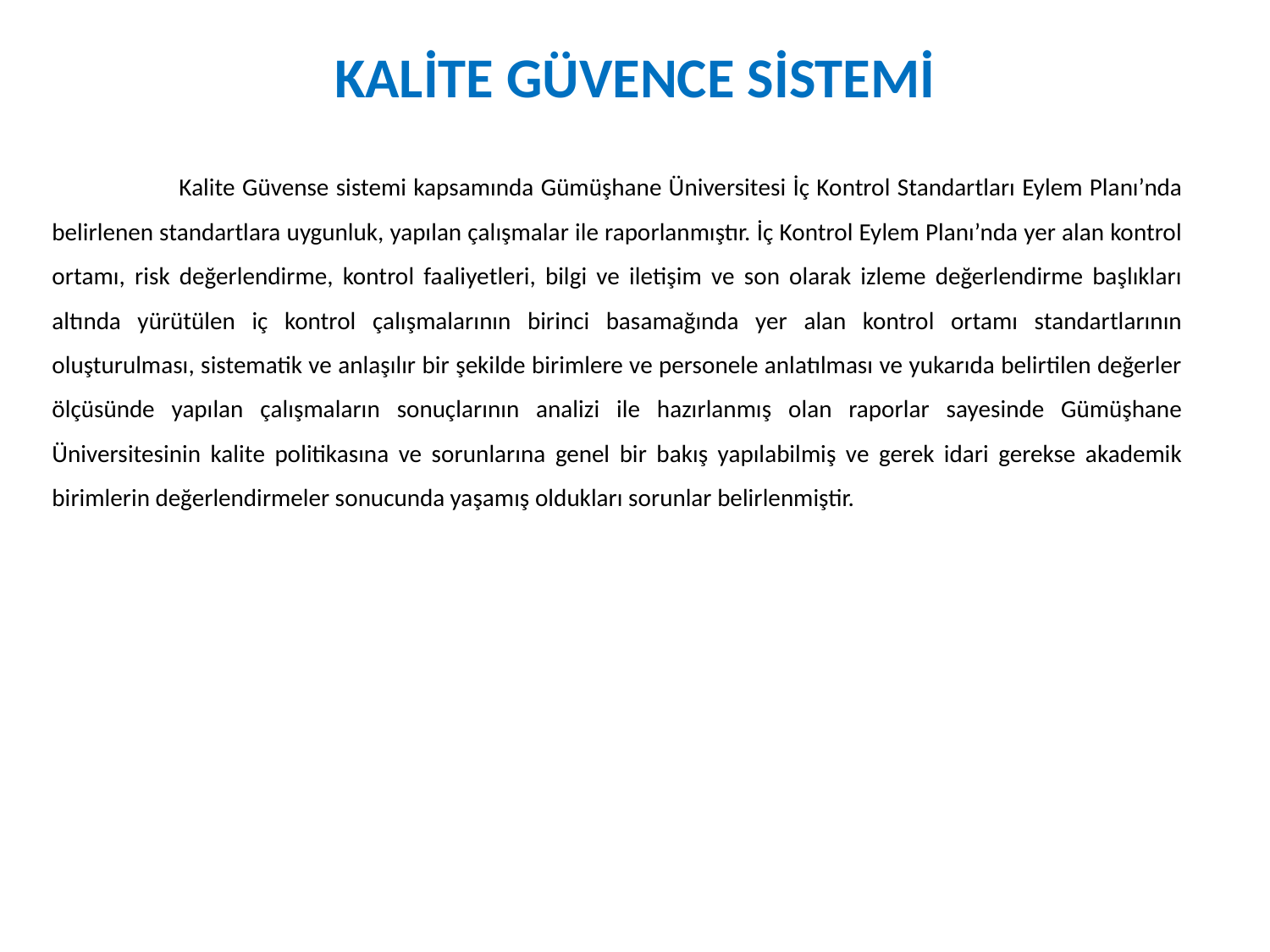

# Kalite Güvence Sistemi
	Kalite Güvense sistemi kapsamında Gümüşhane Üniversitesi İç Kontrol Standartları Eylem Planı’nda belirlenen standartlara uygunluk, yapılan çalışmalar ile raporlanmıştır. İç Kontrol Eylem Planı’nda yer alan kontrol ortamı, risk değerlendirme, kontrol faaliyetleri, bilgi ve iletişim ve son olarak izleme değerlendirme başlıkları altında yürütülen iç kontrol çalışmalarının birinci basamağında yer alan kontrol ortamı standartlarının oluşturulması, sistematik ve anlaşılır bir şekilde birimlere ve personele anlatılması ve yukarıda belirtilen değerler ölçüsünde yapılan çalışmaların sonuçlarının analizi ile hazırlanmış olan raporlar sayesinde Gümüşhane Üniversitesinin kalite politikasına ve sorunlarına genel bir bakış yapılabilmiş ve gerek idari gerekse akademik birimlerin değerlendirmeler sonucunda yaşamış oldukları sorunlar belirlenmiştir.